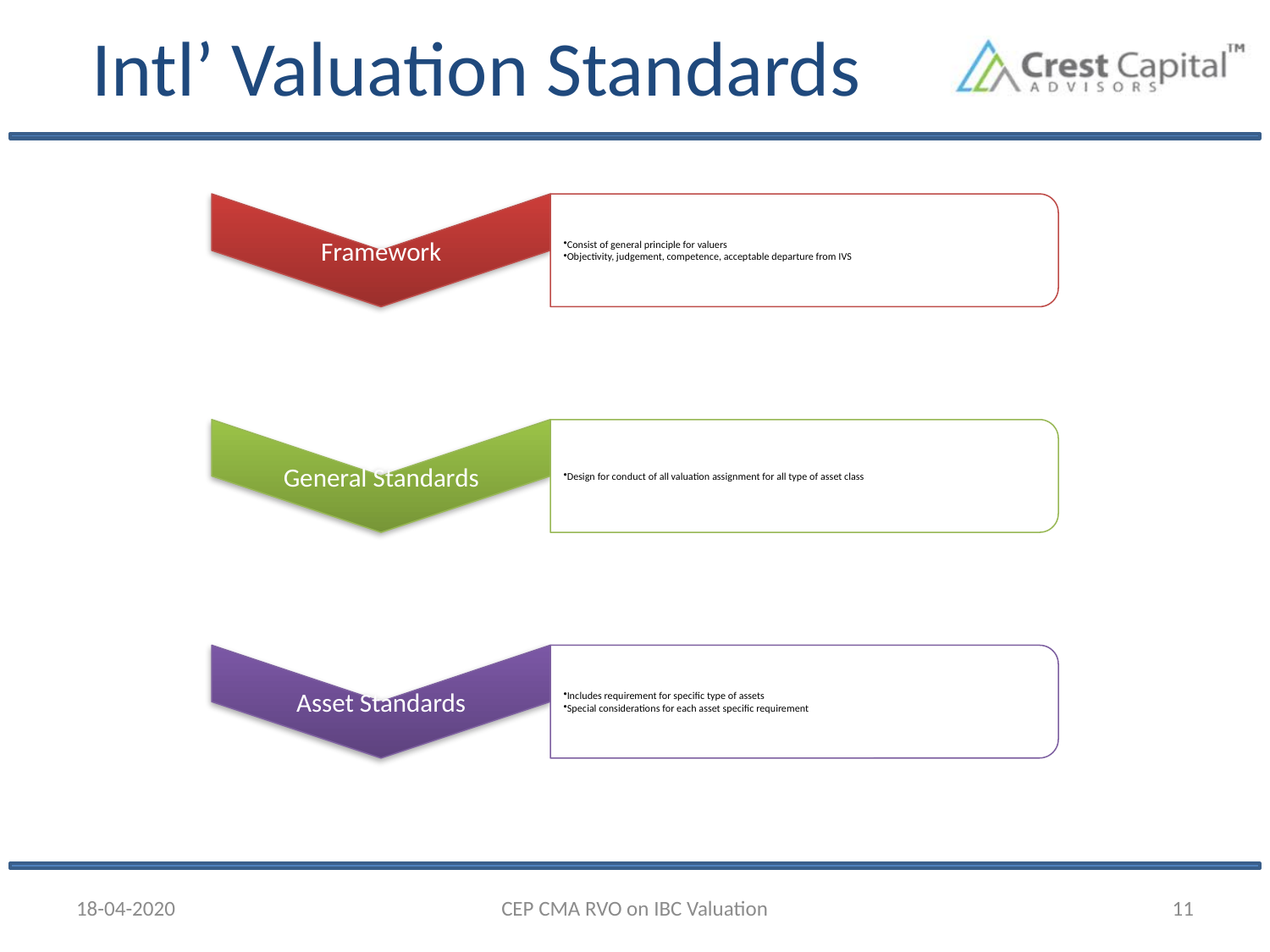

# Intl’ Valuation Standards

Framework
Consist of general principle for valuers
Objectivity, judgement, competence, acceptable departure from IVS
General Standards
Design for conduct of all valuation assignment for all type of asset class
Asset Standards
Includes requirement for specific type of assets
Special considerations for each asset specific requirement

18-04-2020
CEP CMA RVO on IBC Valuation
11